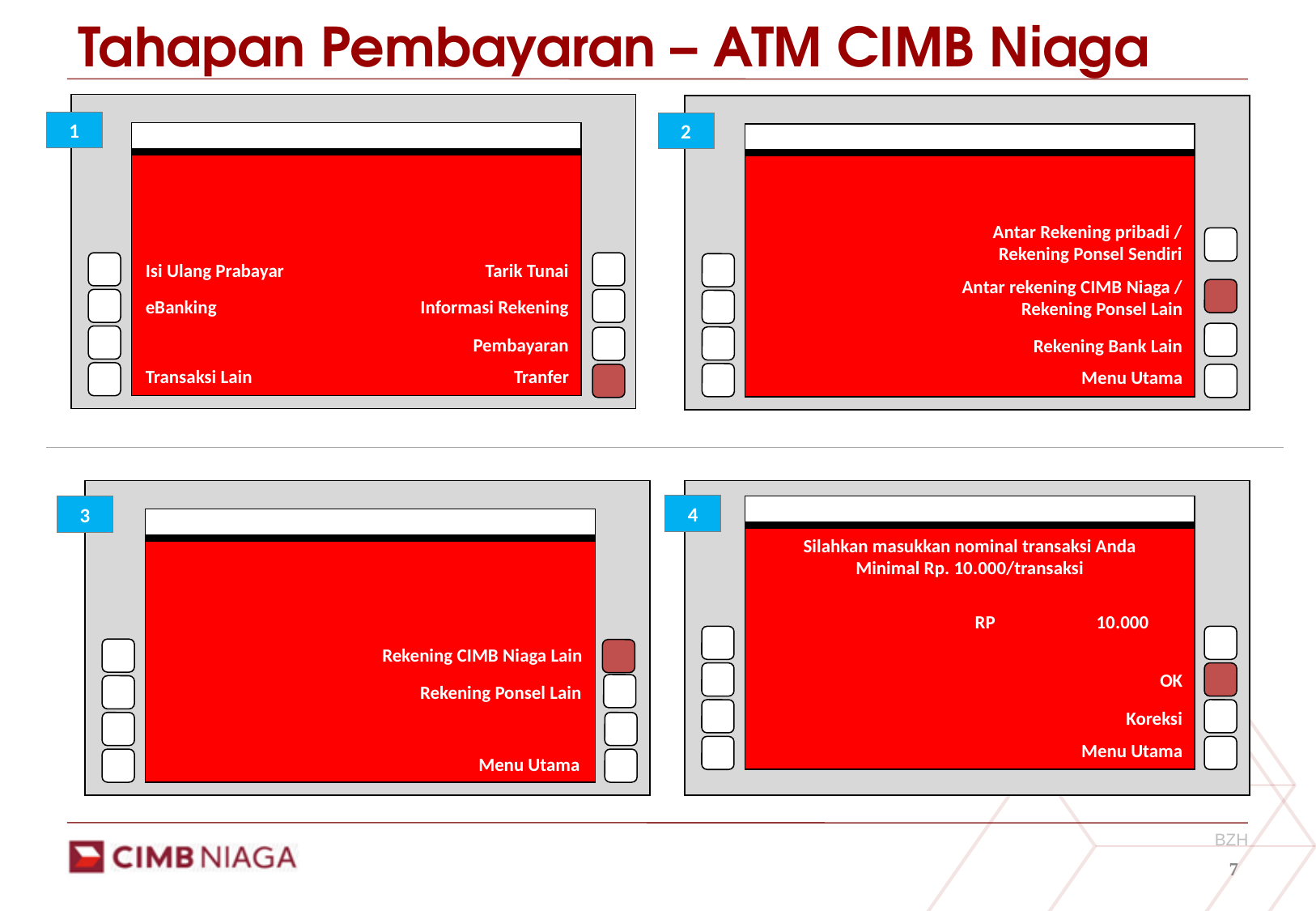

# Tahapan Pembayaran – ATM CIMB Niaga

Isi Ulang Prabayar
Tarik Tunai

eBanking
Informasi Rekening

Pembayaran

Transaksi Lain
Tranfer

Antar Rekening pribadi / Rekening Ponsel Sendiri

Antar rekening CIMB Niaga / Rekening Ponsel Lain

Rekening Bank Lain
Menu Utama

1
2

Rekening Ponsel Lain

3
Rekening CIMB Niaga Lain

Menu Utama

Silahkan masukkan nominal transaksi Anda
Minimal Rp. 10.000/transaksi
RP 	10.000

OK

Koreksi

Menu Utama

4
7